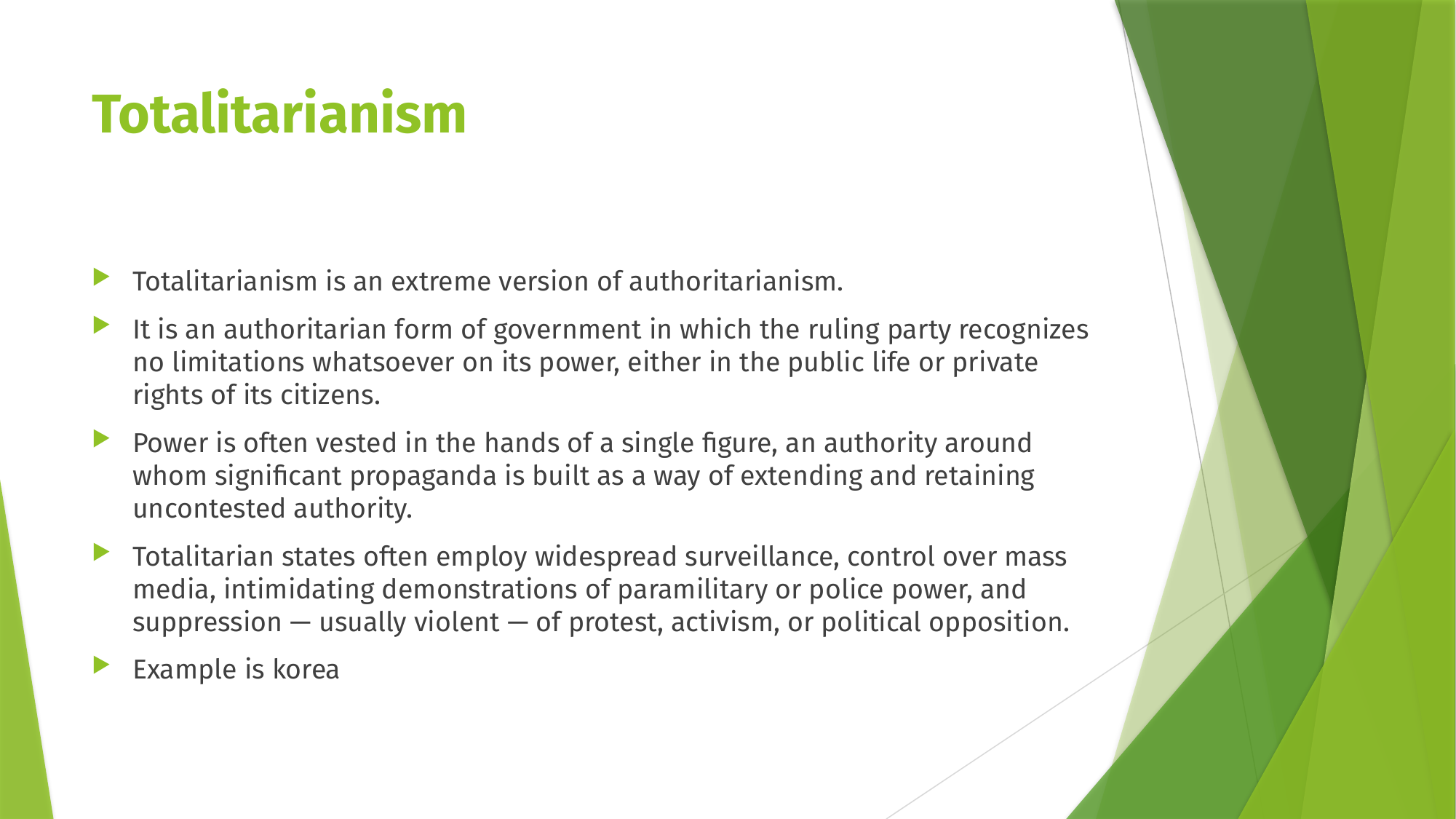

# Totalitarianism
Totalitarianism is an extreme version of authoritarianism.
It is an authoritarian form of government in which the ruling party recognizes no limitations whatsoever on its power, either in the public life or private rights of its citizens.
Power is often vested in the hands of a single figure, an authority around whom significant propaganda is built as a way of extending and retaining uncontested authority.
Totalitarian states often employ widespread surveillance, control over mass media, intimidating demonstrations of paramilitary or police power, and suppression — usually violent — of protest, activism, or political opposition.
Example is korea